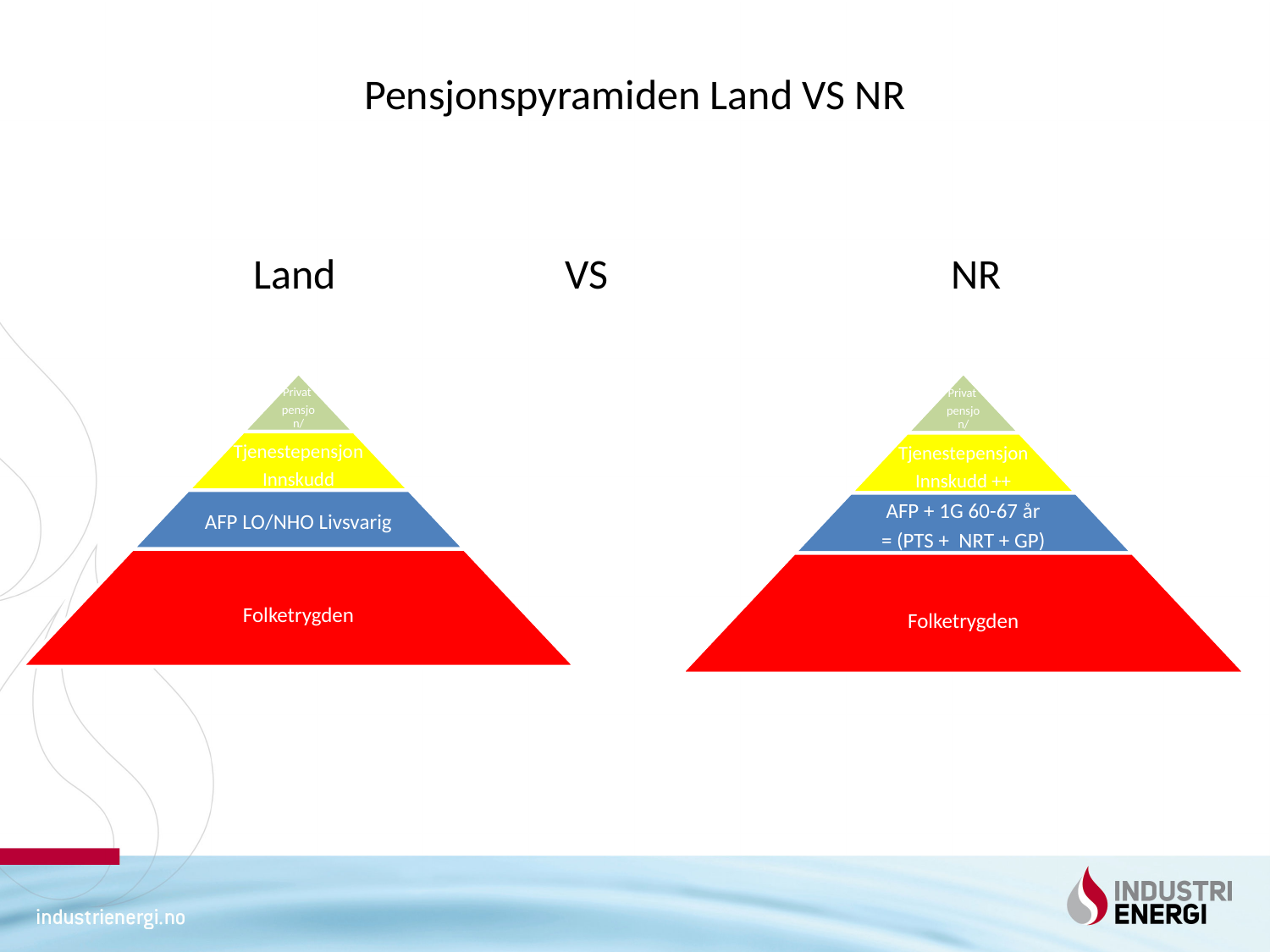

# Pensjonspyramiden Land VS NR
                       Land                        VS                                    NR

Privat
pensjon/sparing
Tjenestepensjon
Innskudd ++
AFP + 1G 60-67 år
= (PTS +  NRT + GP)
Folketrygden

Privat
pensjon/sparing
Tjenestepensjon
Innskudd
AFP LO/NHO Livsvarig
Folketrygden